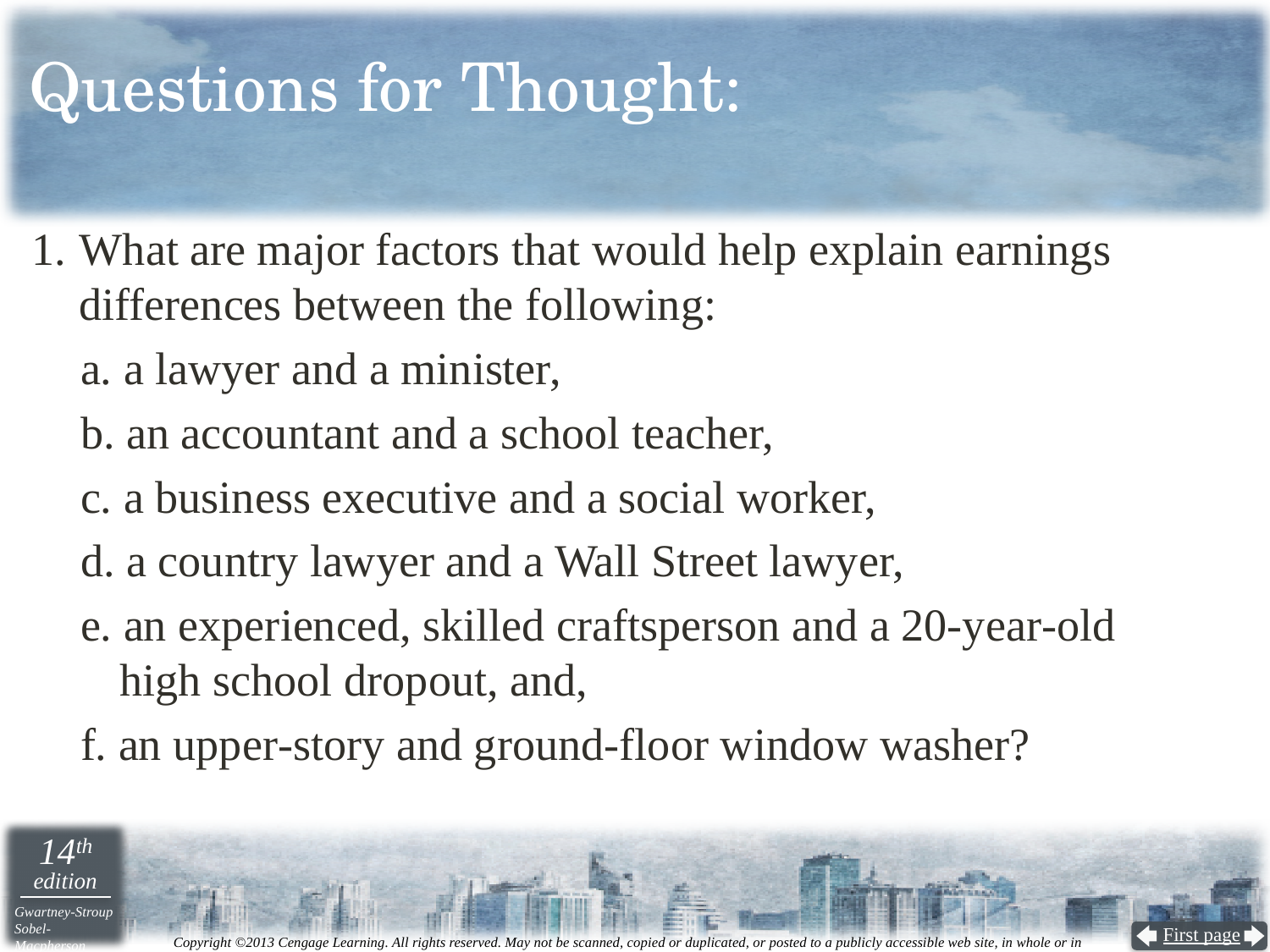

# Questions for Thought:
What are major factors that would help explain earnings differences between the following:
a. a lawyer and a minister,
b. an accountant and a school teacher,
c. a business executive and a social worker,
d. a country lawyer and a Wall Street lawyer,
e. an experienced, skilled craftsperson and a 20‑year‑old
high school dropout, and,
f. an upper‑story and ground‑floor window washer?